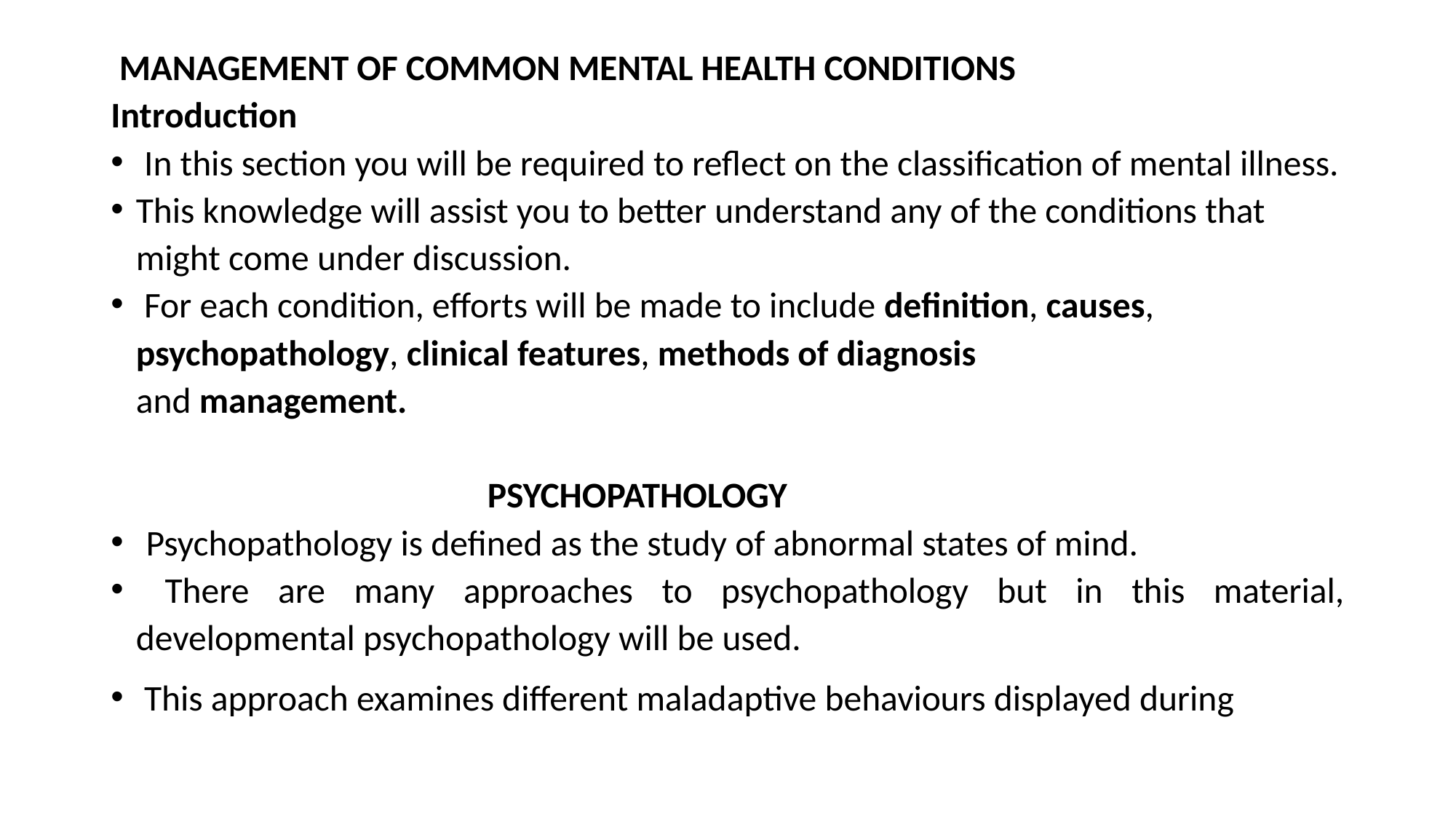

MANAGEMENT OF COMMON MENTAL HEALTH CONDITIONS
Introduction
 In this section you will be required to reflect on the classification of mental illness.
This knowledge will assist you to better understand any of the conditions that might come under discussion.
 For each condition, efforts will be made to include definition, causes, psychopathology, clinical features, methods of diagnosis
and management.

                                              PSYCHOPATHOLOGY
 Psychopathology is defined as the study of abnormal states of mind.
 There are many approaches to psychopathology but in this material, developmental psychopathology will be used.
 This approach examines different maladaptive behaviours displayed during